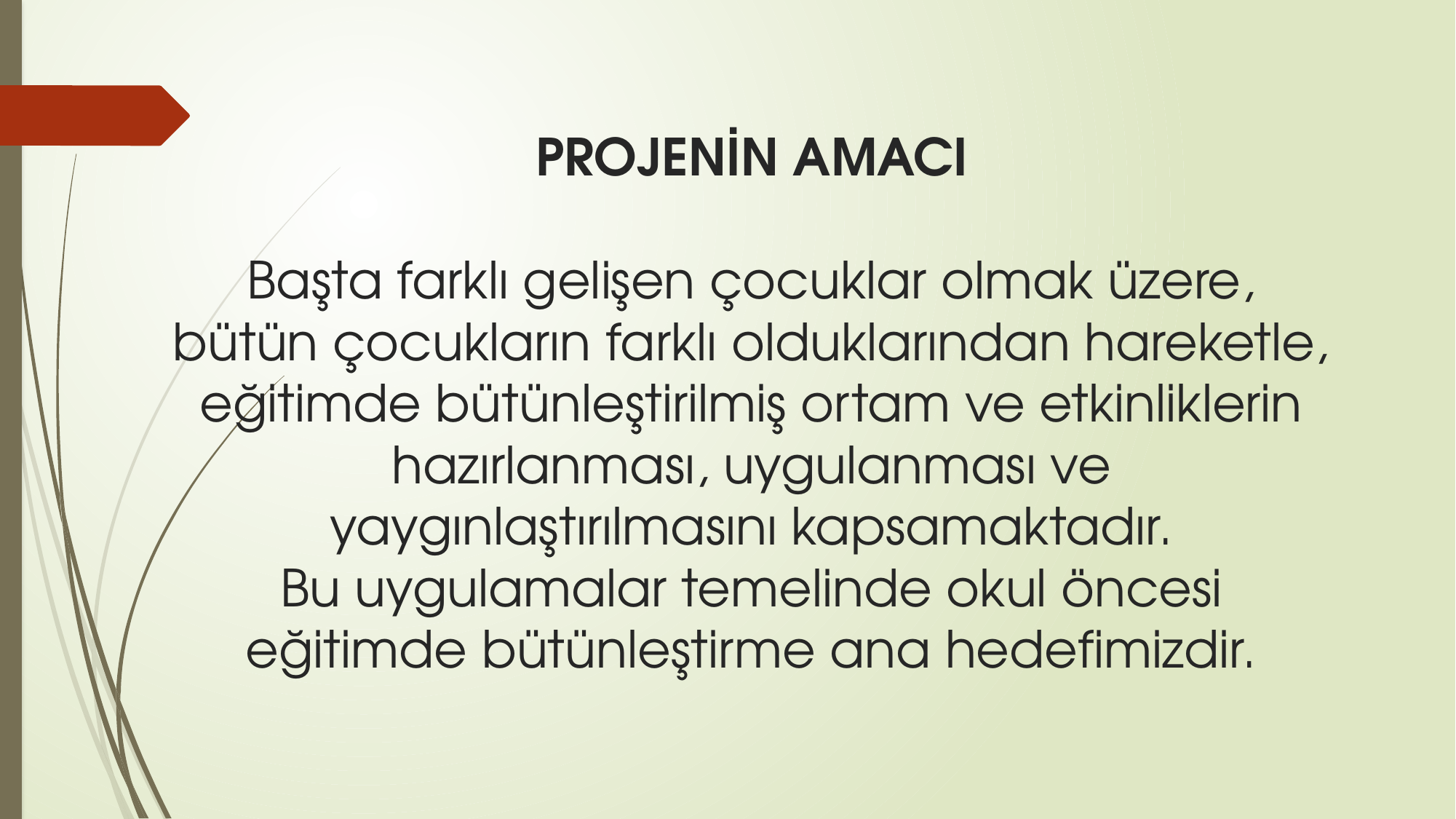

# PROJENİN AMACI Başta farklı gelişen çocuklar olmak üzere, bütün çocukların farklı olduklarından hareketle, eğitimde bütünleştirilmiş ortam ve etkinliklerin hazırlanması, uygulanması ve yaygınlaştırılmasını kapsamaktadır. Bu uygulamalar temelinde okul öncesi eğitimde bütünleştirme ana hedefimizdir.